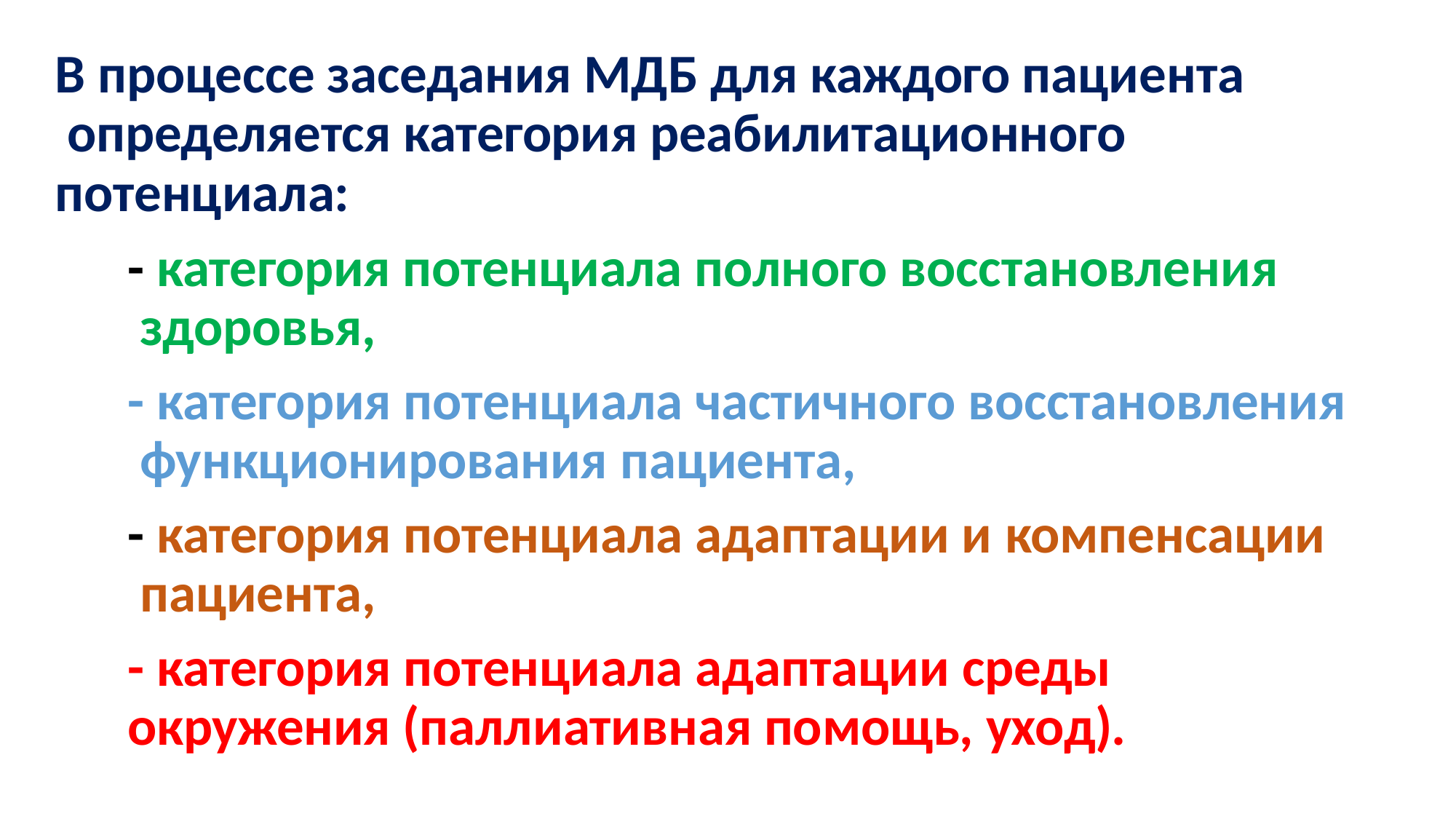

В процессе заседания МДБ для каждого пациента  определяется категория реабилитационного  потенциала:
- категория потенциала полного восстановления  здоровья,
- категория потенциала частичного восстановления  функционирования пациента,
- категория потенциала адаптации и компенсации  пациента,
- категория потенциала адаптации среды  окружения (паллиативная помощь, уход).